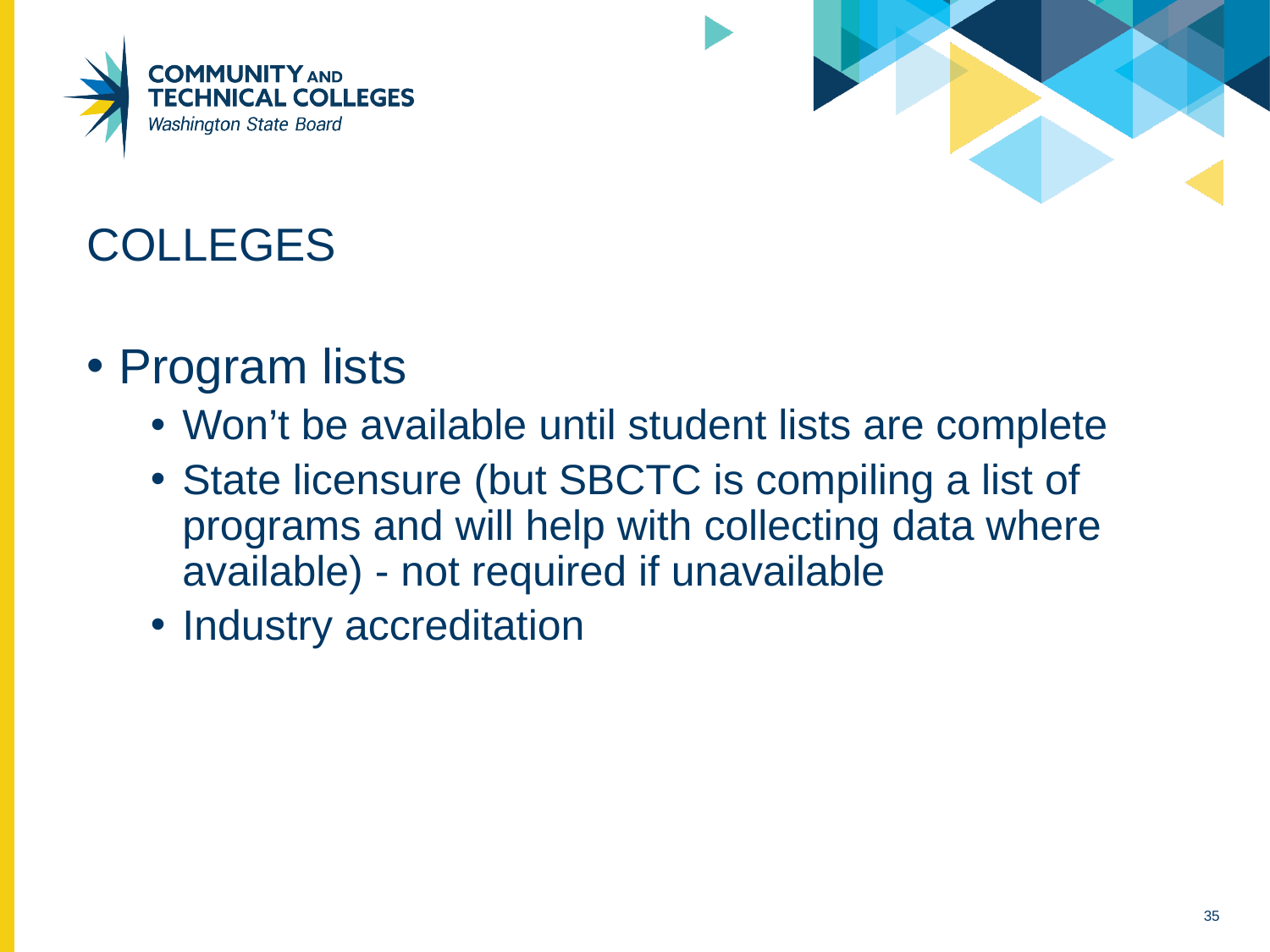

# colleges
Program lists
Won’t be available until student lists are complete
State licensure (but SBCTC is compiling a list of programs and will help with collecting data where available) - not required if unavailable
Industry accreditation

35